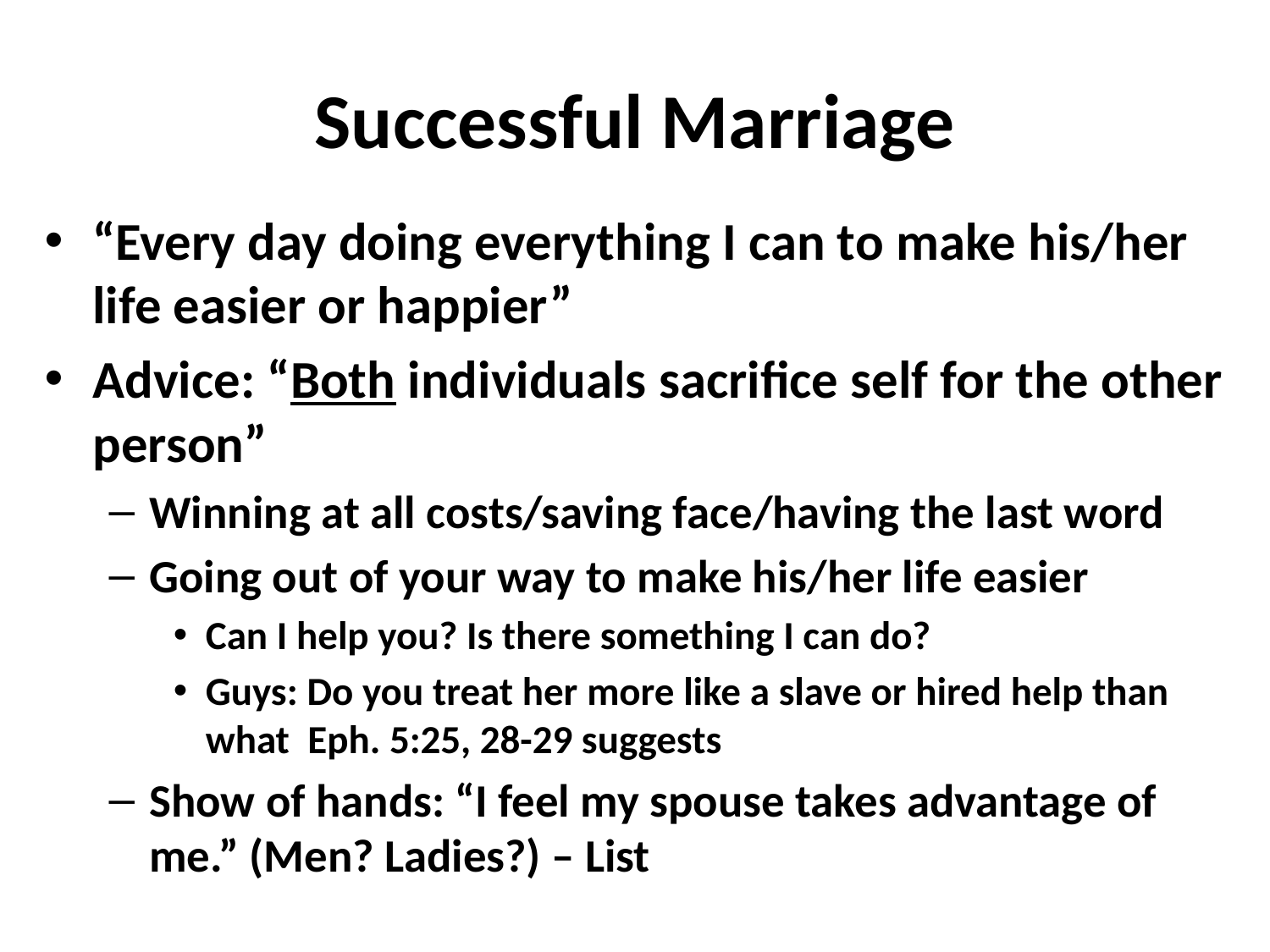

# Successful Marriage
“Every day doing everything I can to make his/her  life easier or happier”
Advice: “Both individuals sacrifice self for the other person”
Winning at all costs/saving face/having the last word
Going out of your way to make his/her life easier
Can I help you? Is there something I can do?
Guys: Do you treat her more like a slave or hired help than what  Eph. 5:25, 28-29 suggests
Show of hands: “I feel my spouse takes advantage of me.” (Men? Ladies?) – List